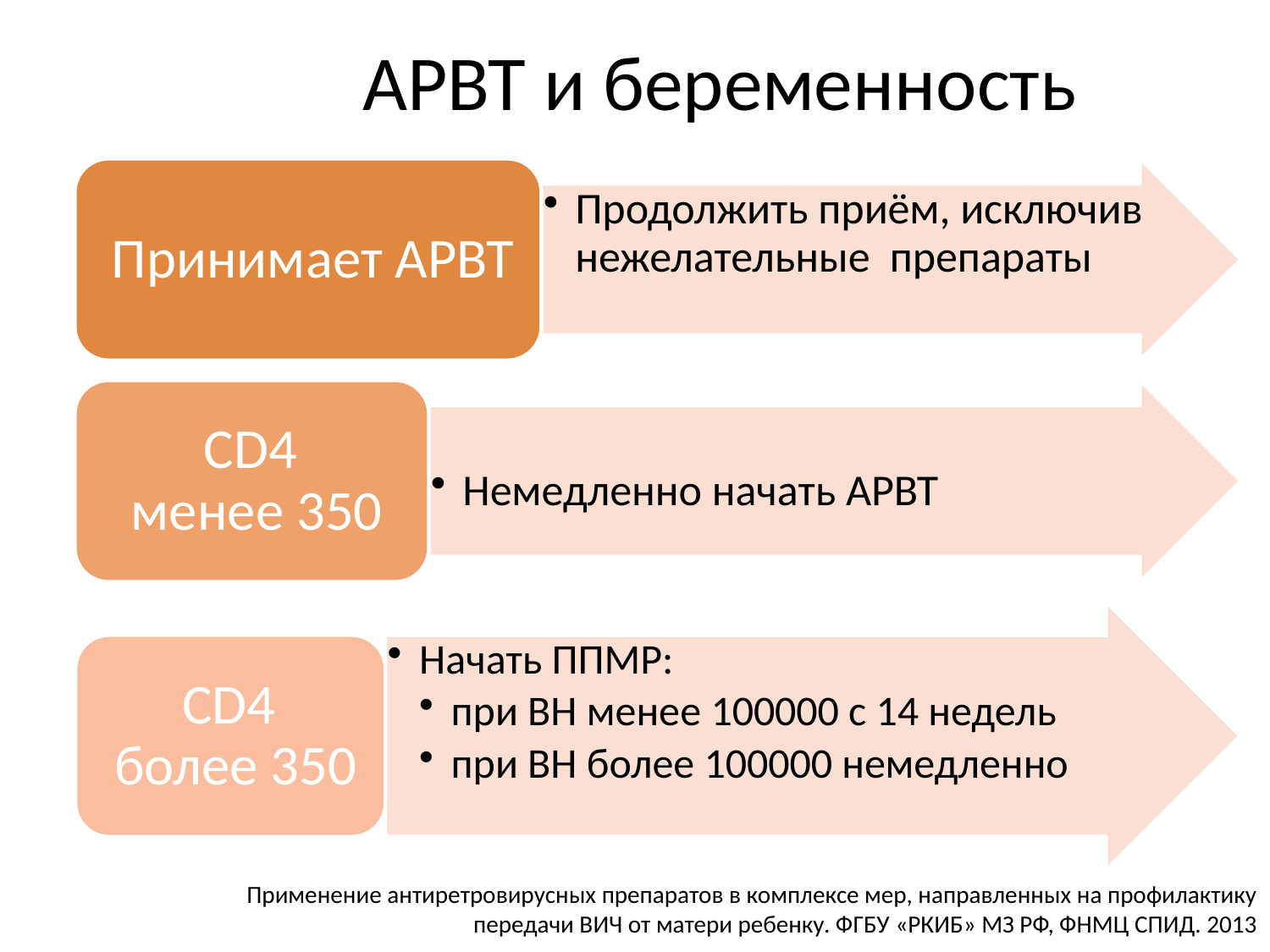

# АРВТ и беременность
Продолжить приём, исключив нежелательные  препараты
Принимает АРВТ

Немедленно начать АРВТ
CD4
менее 350
Начать ППМР:
при ВН менее 100000 с 14 недель
при ВН более 100000 немедленно
CD4
более 350
Применение антиретровирусных препаратов в комплексе мер, направленных на профилактику передачи ВИЧ от матери ребенку. ФГБУ «РКИБ» МЗ РФ, ФНМЦ СПИД. 2013